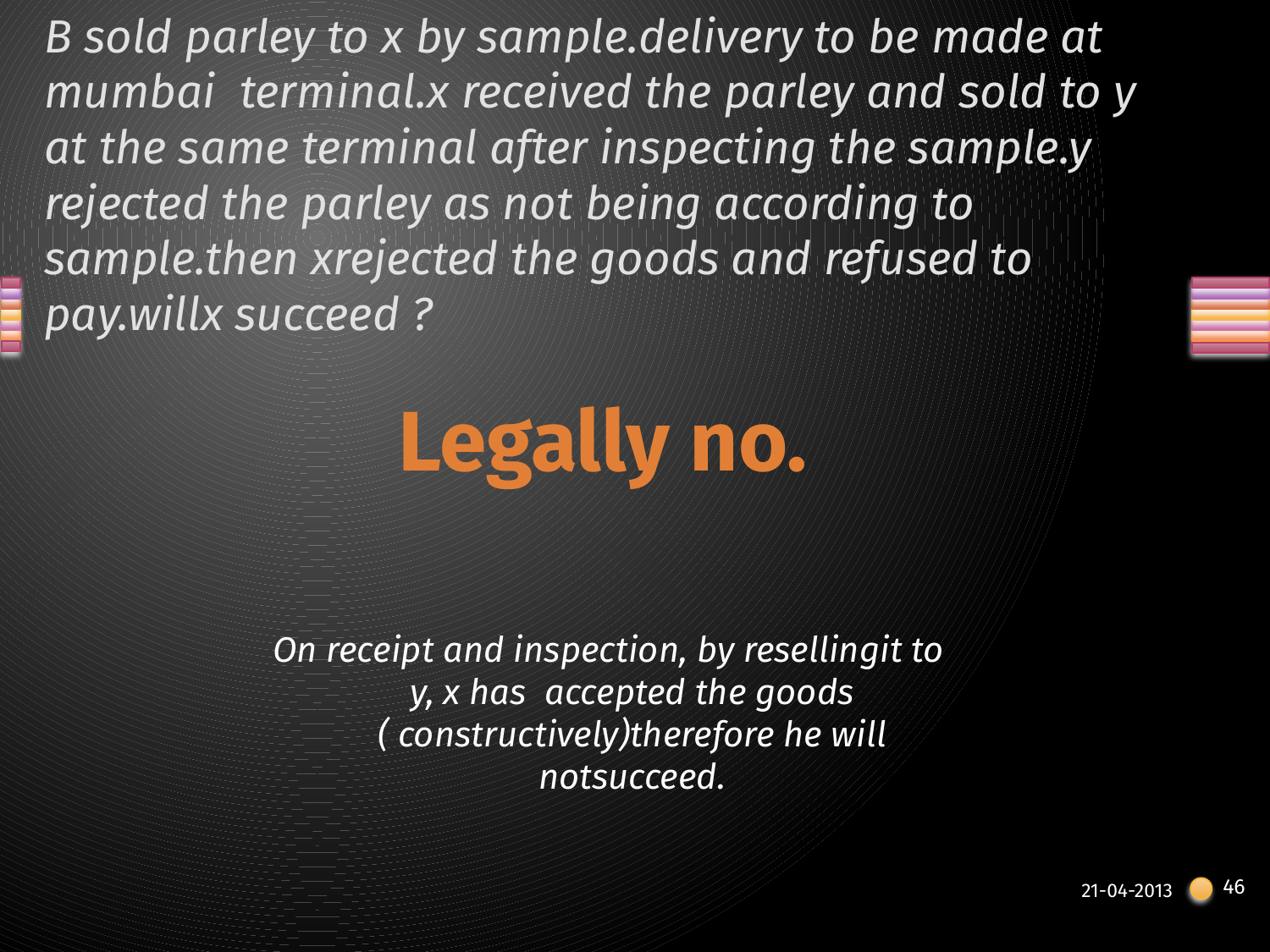

# B sold parley to x by sample.delivery to be made at mumbai  terminal.x received the parley and sold to y at the same terminal after inspecting the sample.y rejected the parley as not being according to sample.then xrejected the goods and refused to pay.willx succeed ?
Legally no.
On receipt and inspection, by resellingit to y, x has  accepted the goods ( constructively)therefore he will notsucceed.
46
21-04-2013